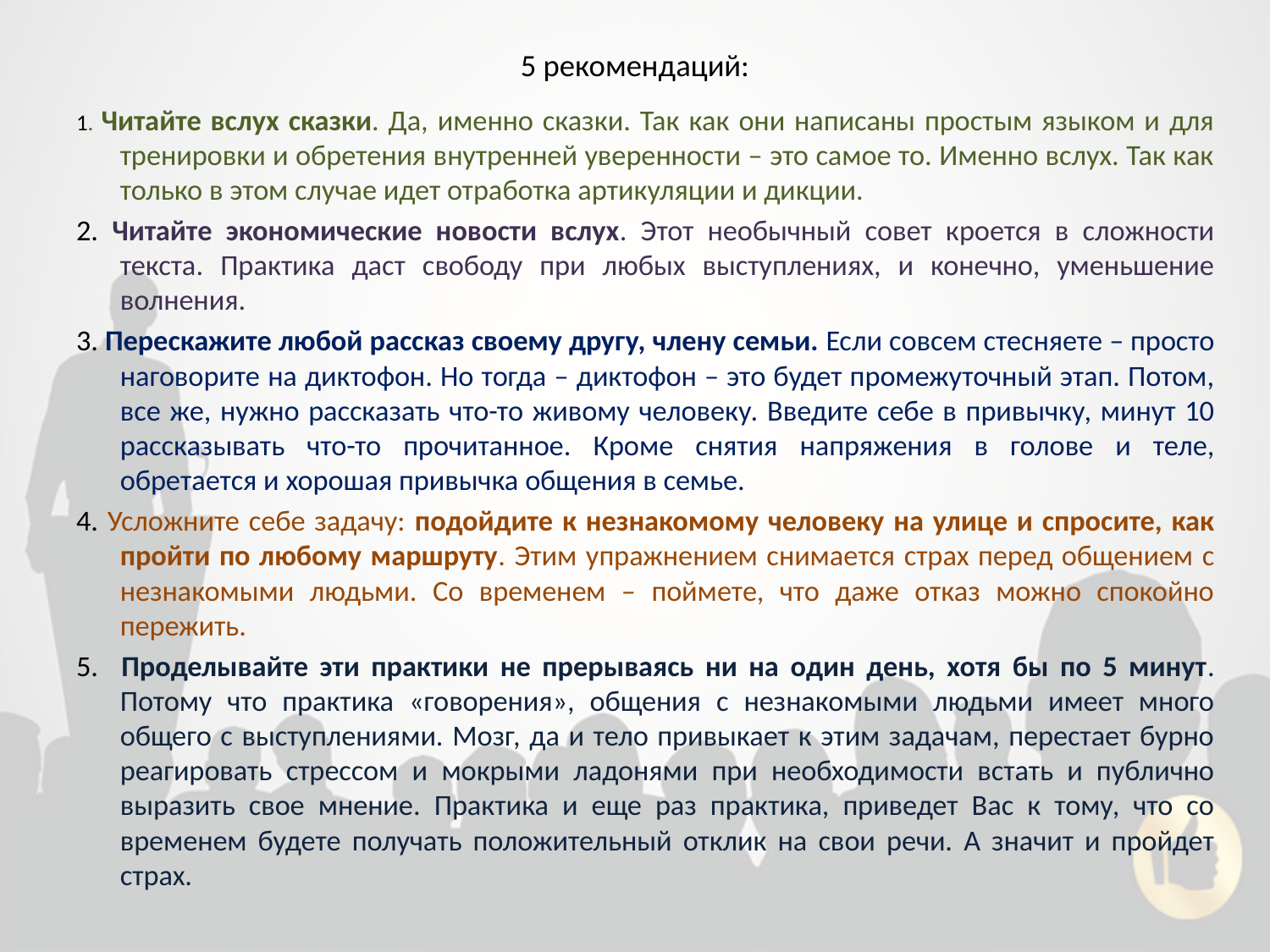

# 5 рекомендаций:
1. Читайте вслух сказки. Да, именно сказки. Так как они написаны простым языком и для тренировки и обретения внутренней уверенности – это самое то. Именно вслух. Так как только в этом случае идет отработка артикуляции и дикции.
2. Читайте экономические новости вслух. Этот необычный совет кроется в сложности текста. Практика даст свободу при любых выступлениях, и конечно, уменьшение волнения.
3. Перескажите любой рассказ своему другу, члену семьи. Если совсем стесняете – просто наговорите на диктофон. Но тогда – диктофон – это будет промежуточный этап. Потом, все же, нужно рассказать что-то живому человеку. Введите себе в привычку, минут 10 рассказывать что-то прочитанное. Кроме снятия напряжения в голове и теле, обретается и хорошая привычка общения в семье.
4. Усложните себе задачу: подойдите к незнакомому человеку на улице и спросите, как пройти по любому маршруту. Этим упражнением снимается страх перед общением с незнакомыми людьми. Со временем – поймете, что даже отказ можно спокойно пережить.
5.  Проделывайте эти практики не прерываясь ни на один день, хотя бы по 5 минут. Потому что практика «говорения», общения с незнакомыми людьми имеет много общего с выступлениями. Мозг, да и тело привыкает к этим задачам, перестает бурно реагировать стрессом и мокрыми ладонями при необходимости встать и публично выразить свое мнение. Практика и еще раз практика, приведет Вас к тому, что со временем будете получать положительный отклик на свои речи. А значит и пройдет страх.